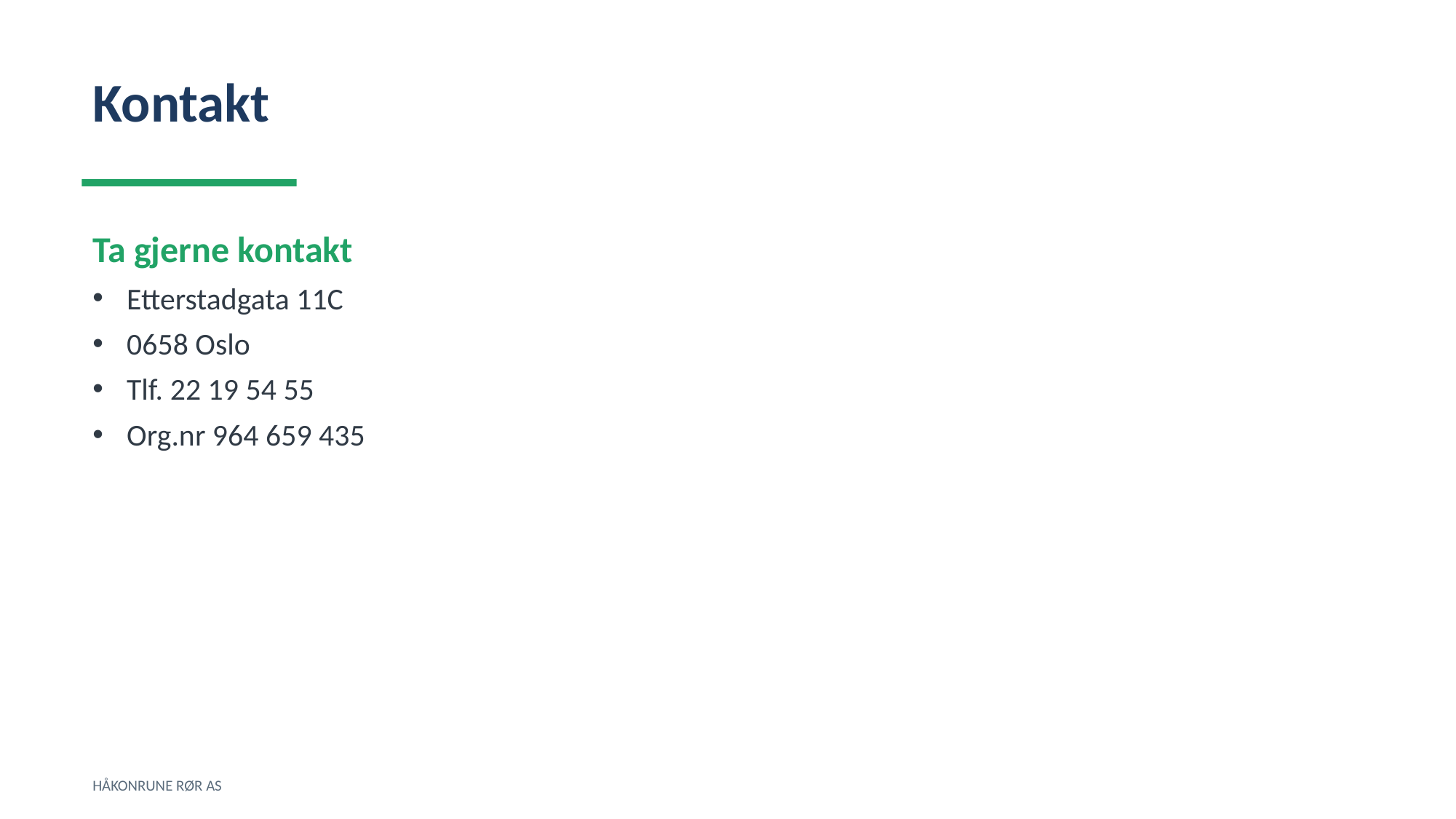

Kontakt

Ta gjerne kontakt
Etterstadgata 11C
0658 Oslo
Tlf. 22 19 54 55
Org.nr 964 659 435
HÅKONRUNE RØR AS